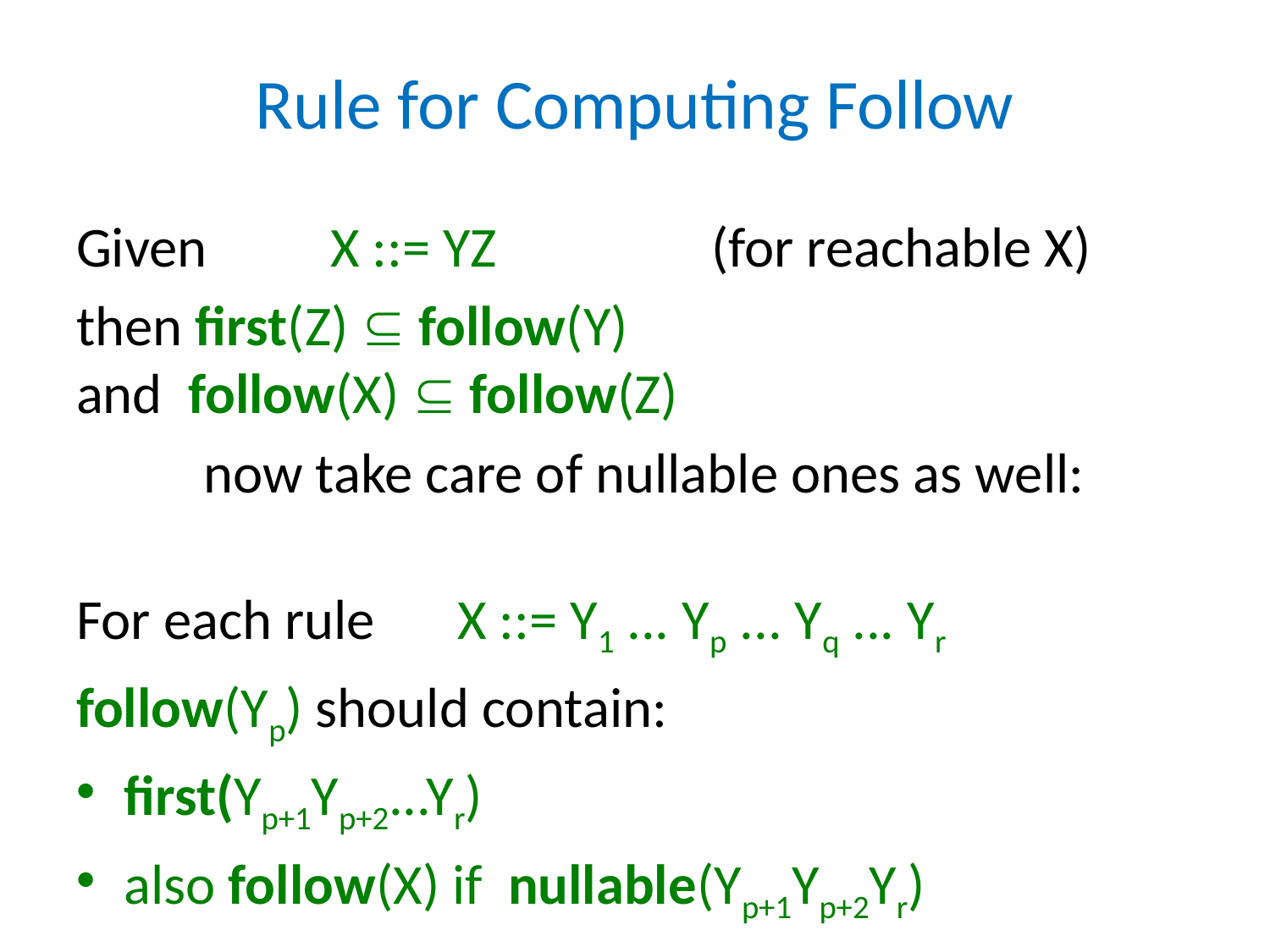

# Rule for Computing Follow
Given 	X ::= YZ		(for reachable X)
then first(Z) ⊆ follow(Y)
and  follow(X) ⊆ follow(Z)
	now take care of nullable ones as well:
For each rule	X ::= Y1 ... Yp ... Yq ... Yr
follow(Yp) should contain:
first(Yp+1Yp+2...Yr)
also follow(X) if  nullable(Yp+1Yp+2Yr)